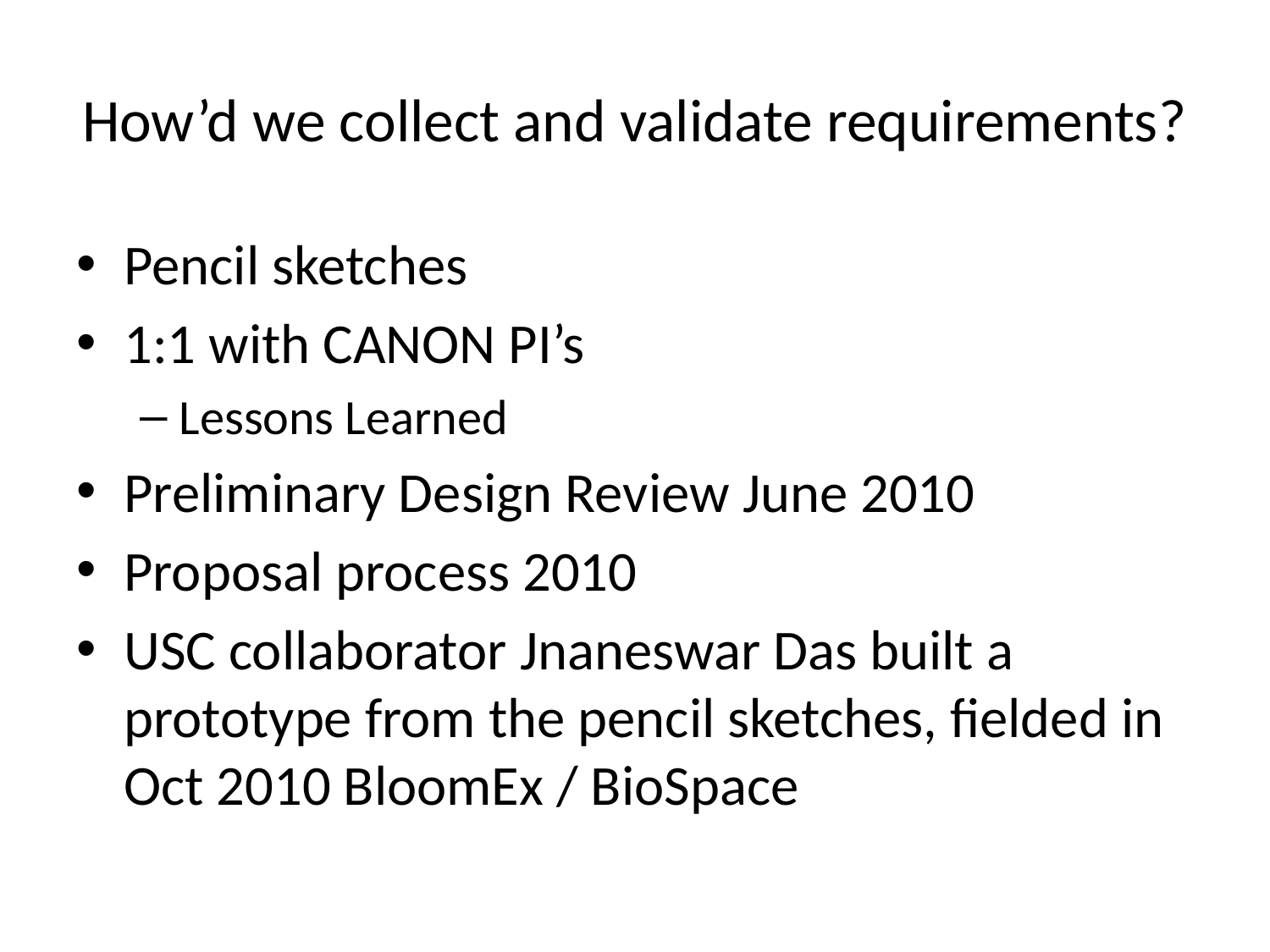

# How’d we collect and validate requirements?
Pencil sketches
1:1 with CANON PI’s
Lessons Learned
Preliminary Design Review June 2010
Proposal process 2010
USC collaborator Jnaneswar Das built a prototype from the pencil sketches, fielded in Oct 2010 BloomEx / BioSpace